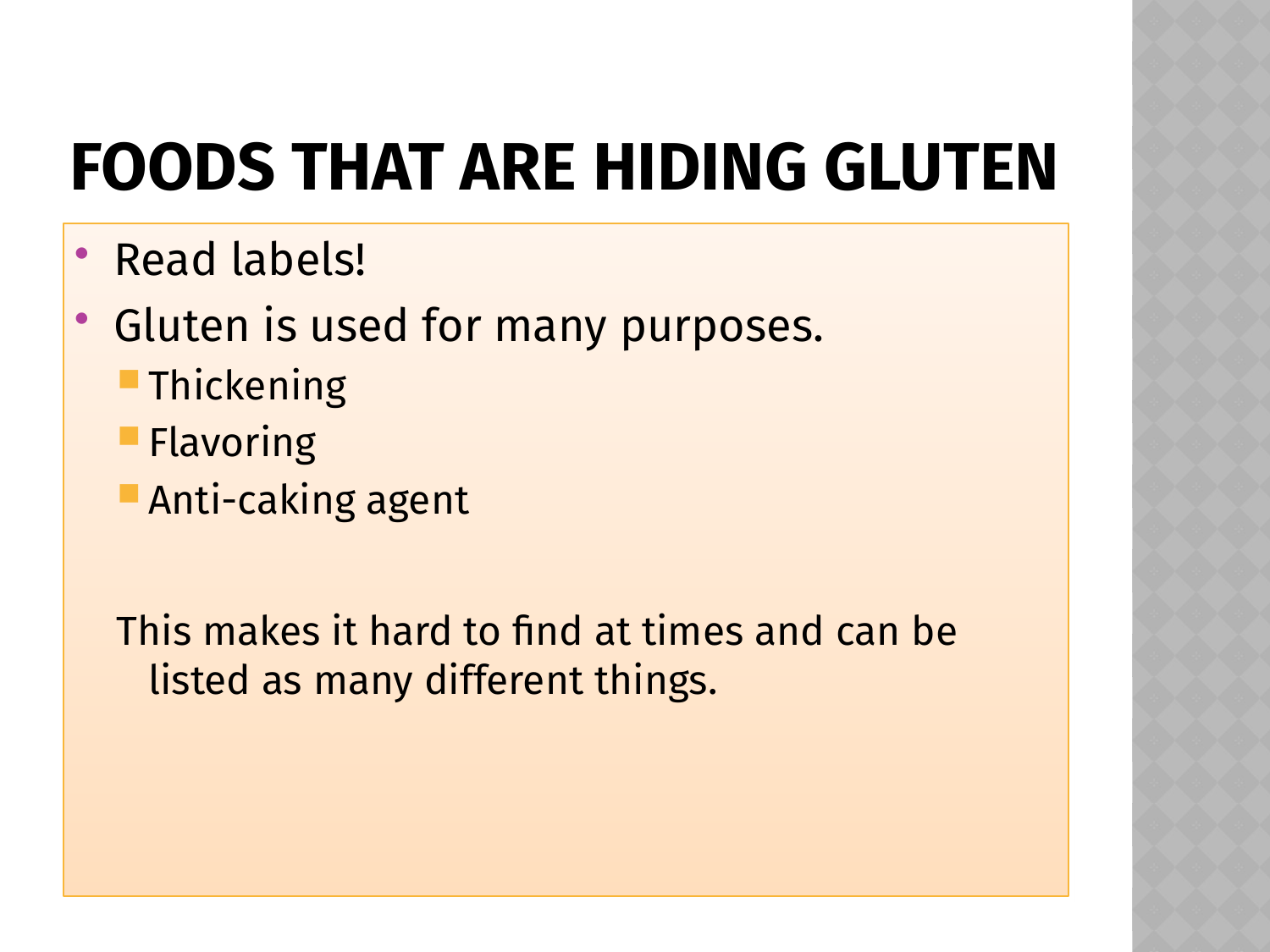

# Foods that are hiding gluten
Read labels!
Gluten is used for many purposes.
Thickening
Flavoring
Anti-caking agent

This makes it hard to find at times and can be listed as many different things.